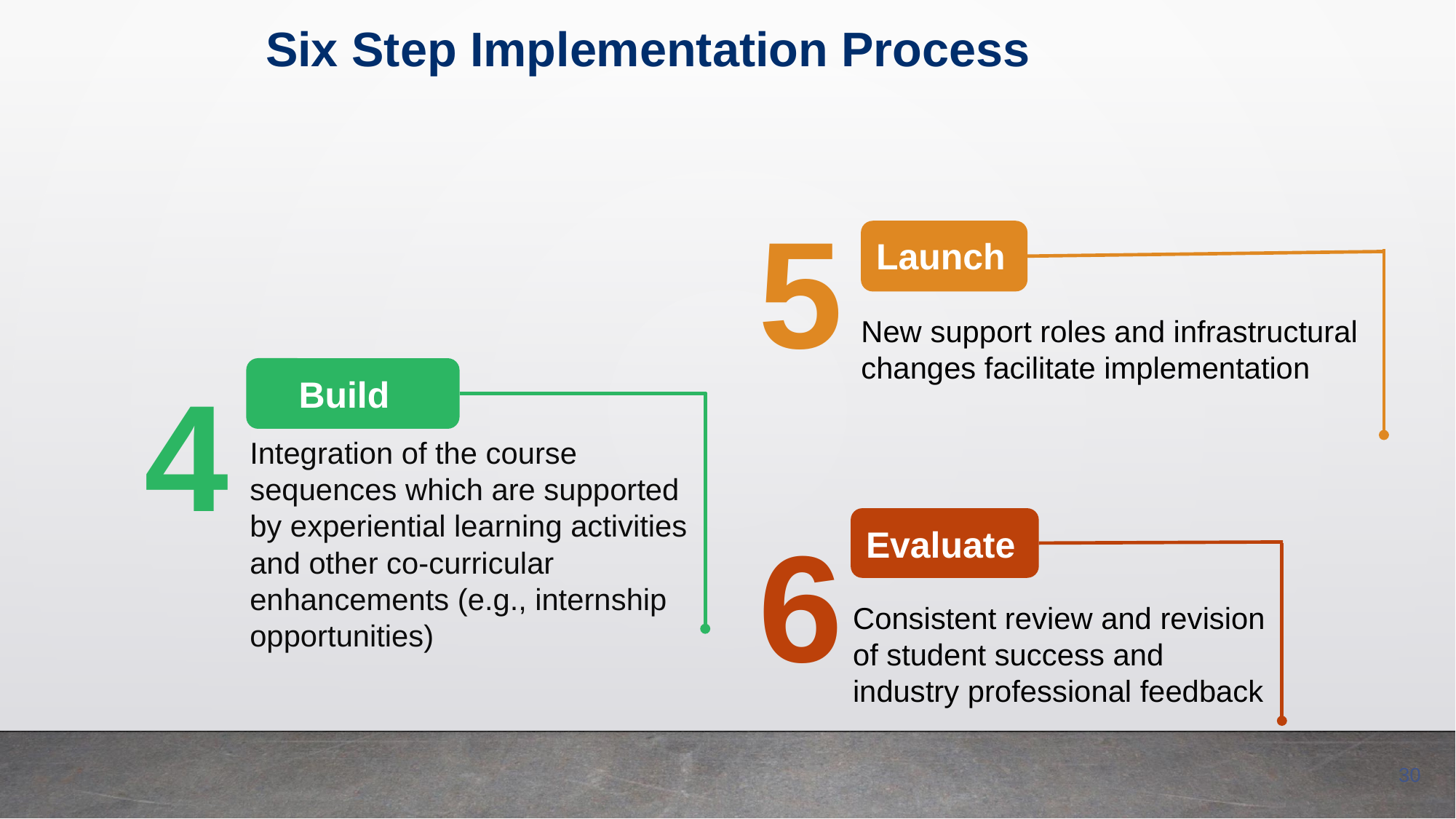

Six Step Implementation Process
5

Launch
New support roles and infrastructural changes facilitate implementation
4

Build
Integration of the course sequences which are supported by experiential learning activities and other co-curricular enhancements (e.g., internship opportunities)

Evaluate
6
Consistent review and revision of student success and industry professional feedback
30